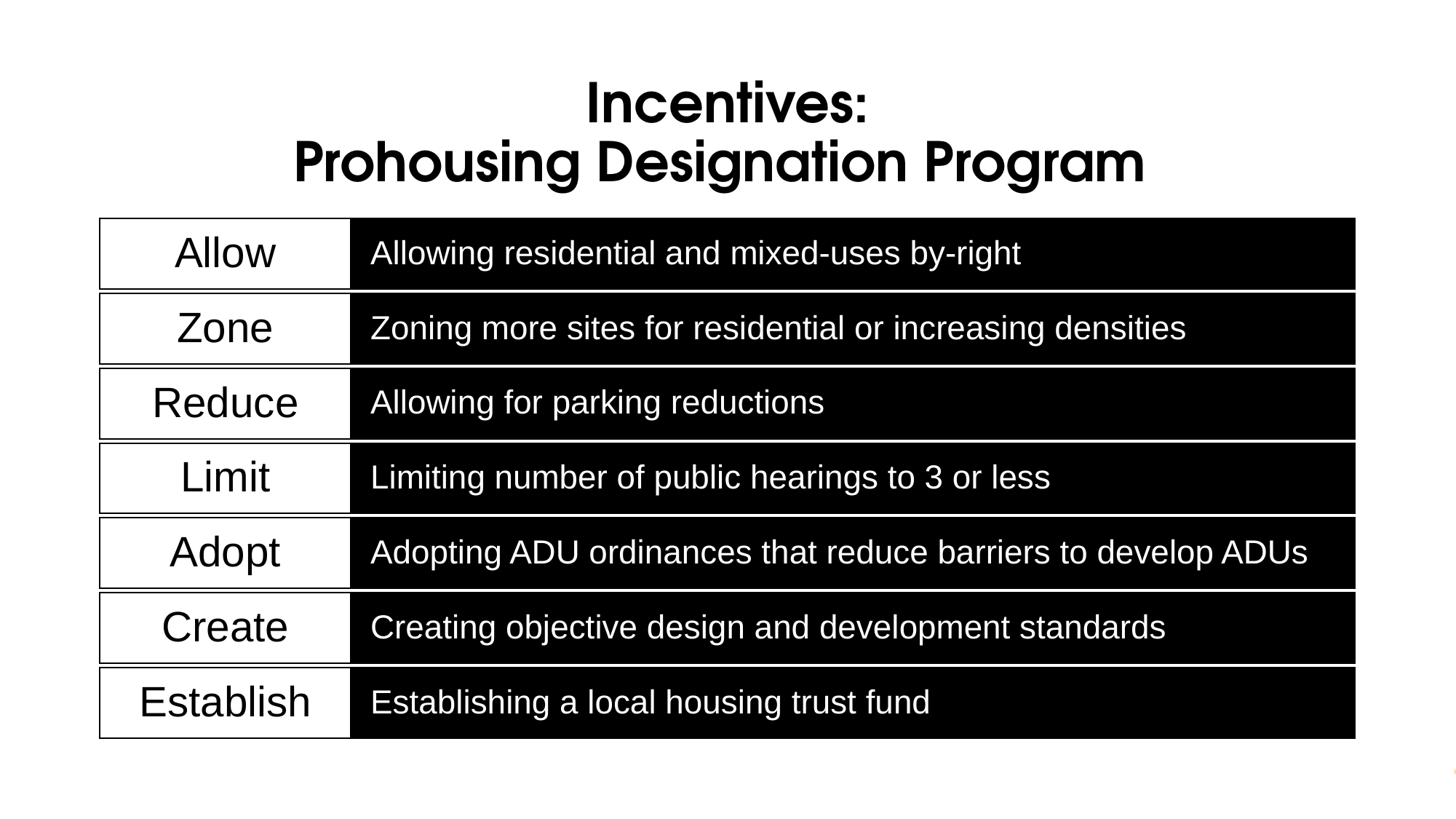

# Incentives: Prohousing Designation Program
Allowing residential and mixed-uses by-right
Allow
Zoning more sites for residential or increasing densities
Zone
Allowing for parking reductions
Reduce
Limiting number of public hearings to 3 or less
Limit
Adopting ADU ordinances that reduce barriers to develop ADUs
Adopt
Creating objective design and development standards
Create
Establishing a local housing trust fund
Establish